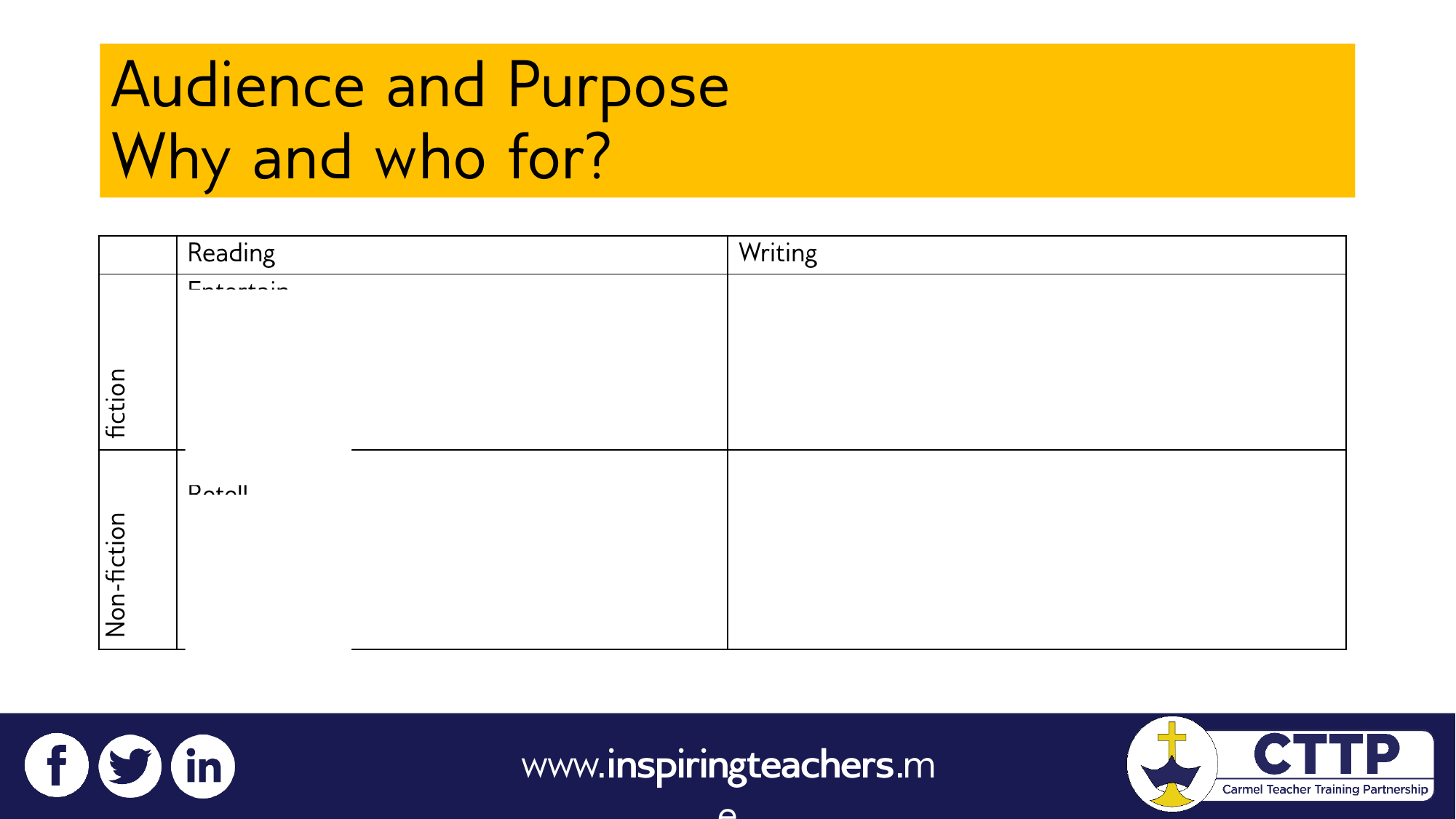

# Audience and Purpose Why and who for?
|  | Reading | Writing |
| --- | --- | --- |
| fiction | Entertain Suspense Frighten Adventure Escape Empathise |  |
| Non-fiction | Inform Retell Instruct Explain Persuade Discuss |  |